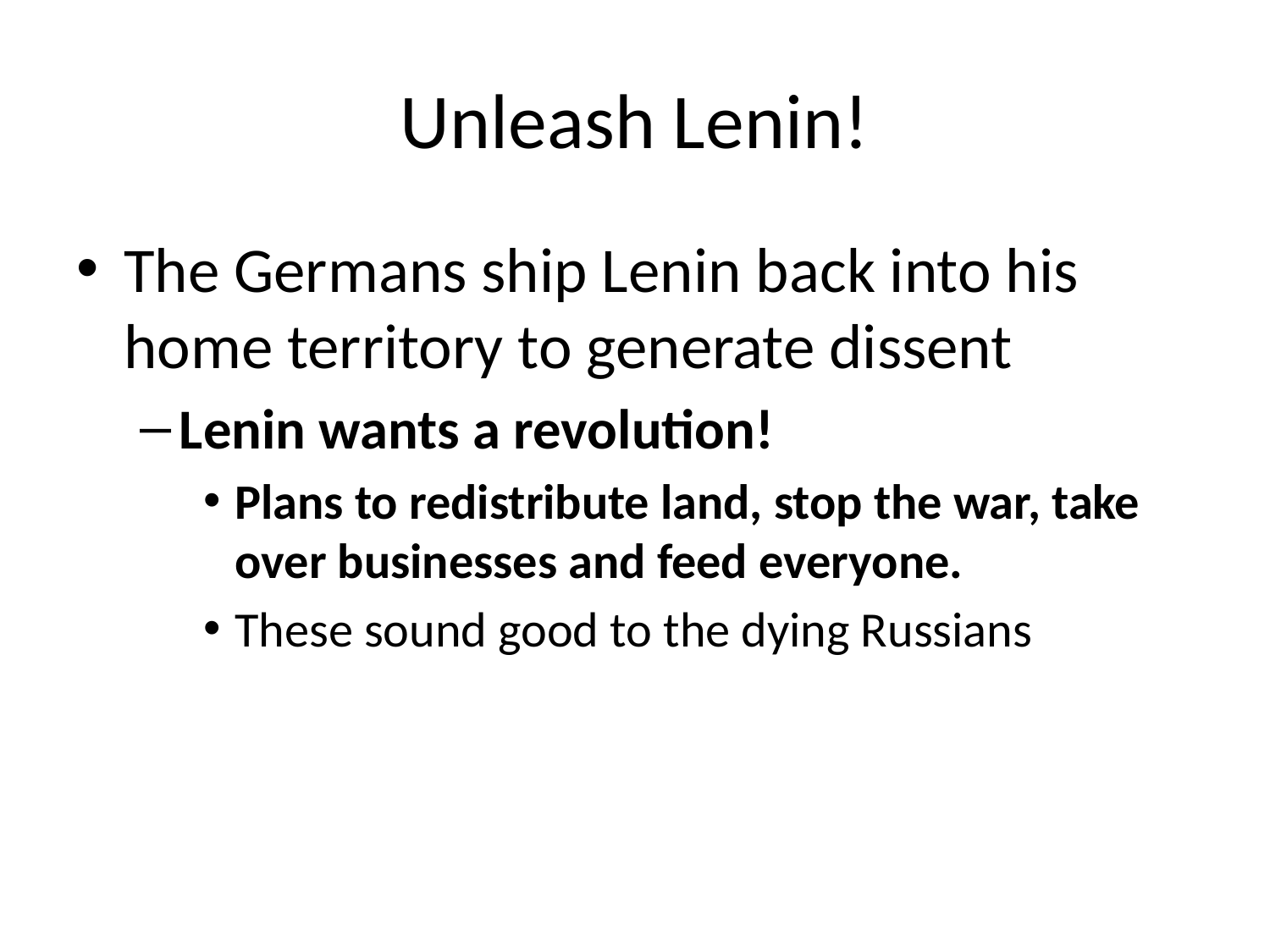

# Unleash Lenin!
The Germans ship Lenin back into his home territory to generate dissent
Lenin wants a revolution!
Plans to redistribute land, stop the war, take over businesses and feed everyone.
These sound good to the dying Russians